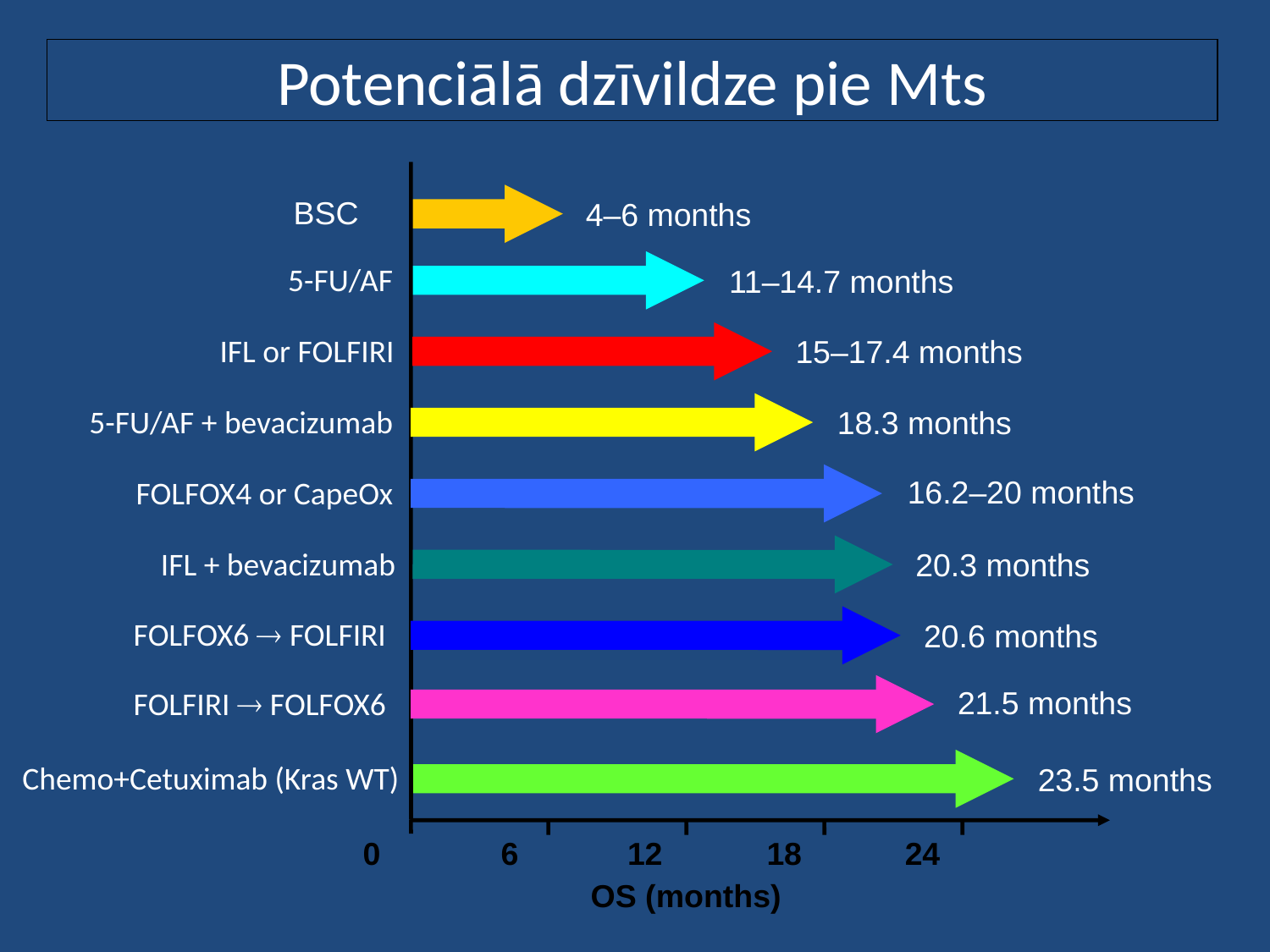

# Potenciālā dzīvildze pie Mts

BSC
4–6 months

5-FU/AF
11–14.7 months

IFL or FOLFIRI
15–17.4 months

5-FU/AF + bevacizumab
18.3 months

FOLFOX4 or CapeOx
16.2–20 months

IFL + bevacizumab
20.3 months

FOLFOX6 → FOLFIRI
20.6 months

FOLFIRI → FOLFOX6
21.5 months

Chemo+Cetuximab (Kras WT)
23.5 months

6
12
18
24
0
OS (months)